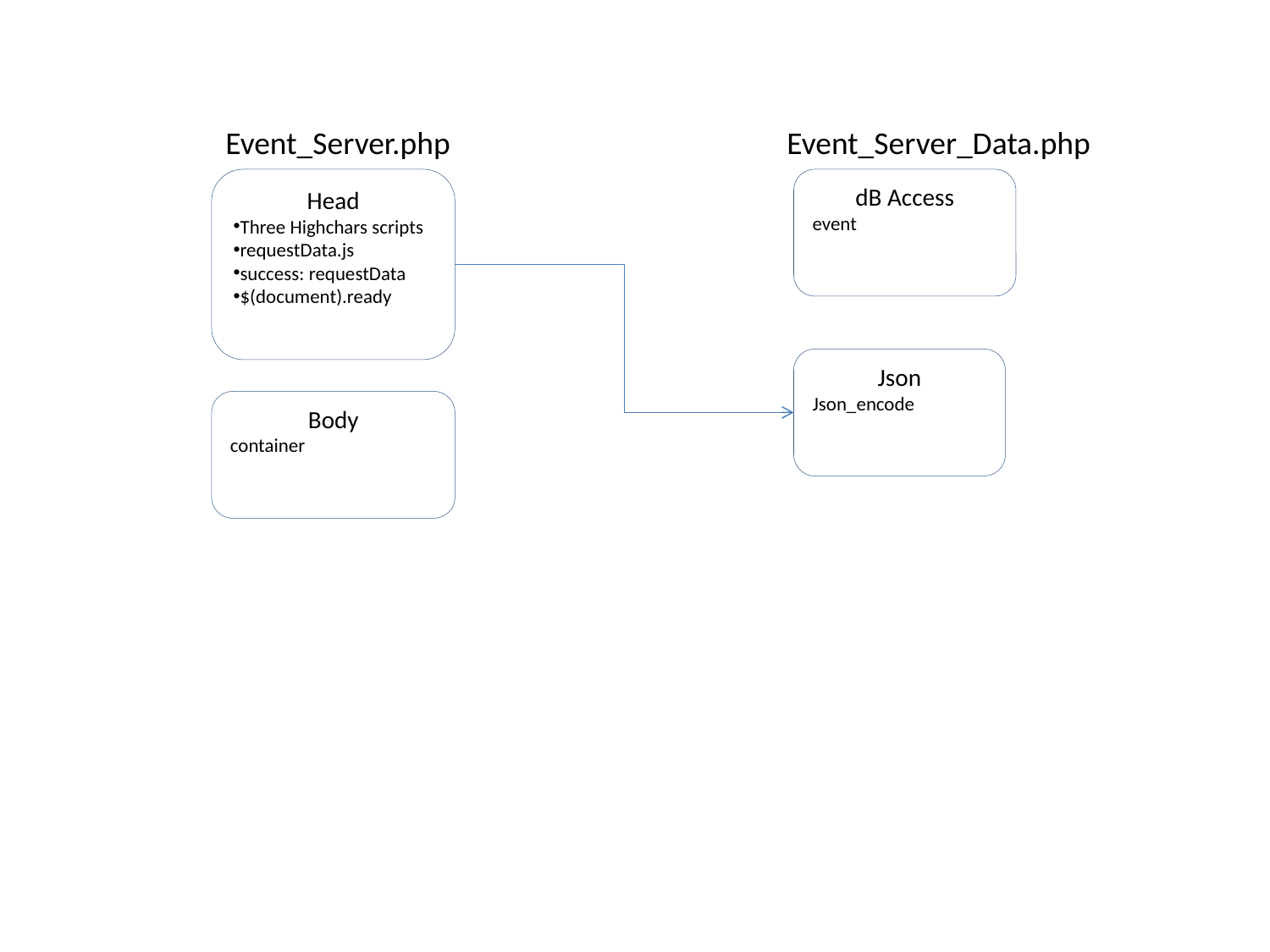

Event_Server.php
Event_Server_Data.php
Head
Three Highchars scripts
requestData.js
success: requestData
$(document).ready

dB Access
event
Json
Json_encode
Body
container